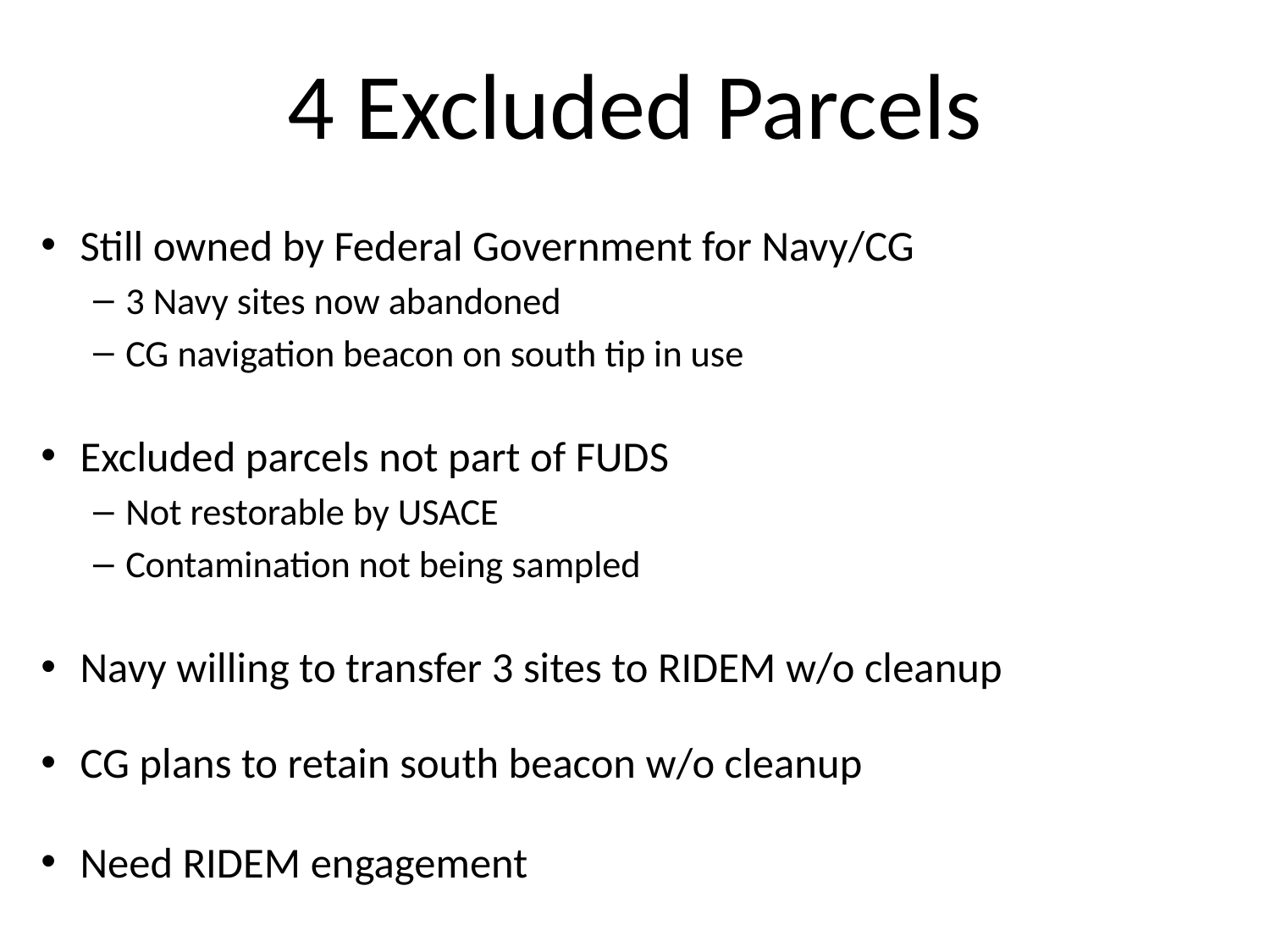

# 4 Excluded Parcels
Still owned by Federal Government for Navy/CG
3 Navy sites now abandoned
CG navigation beacon on south tip in use

Excluded parcels not part of FUDS
Not restorable by USACE
Contamination not being sampled

Navy willing to transfer 3 sites to RIDEM w/o cleanup

CG plans to retain south beacon w/o cleanup

Need RIDEM engagement